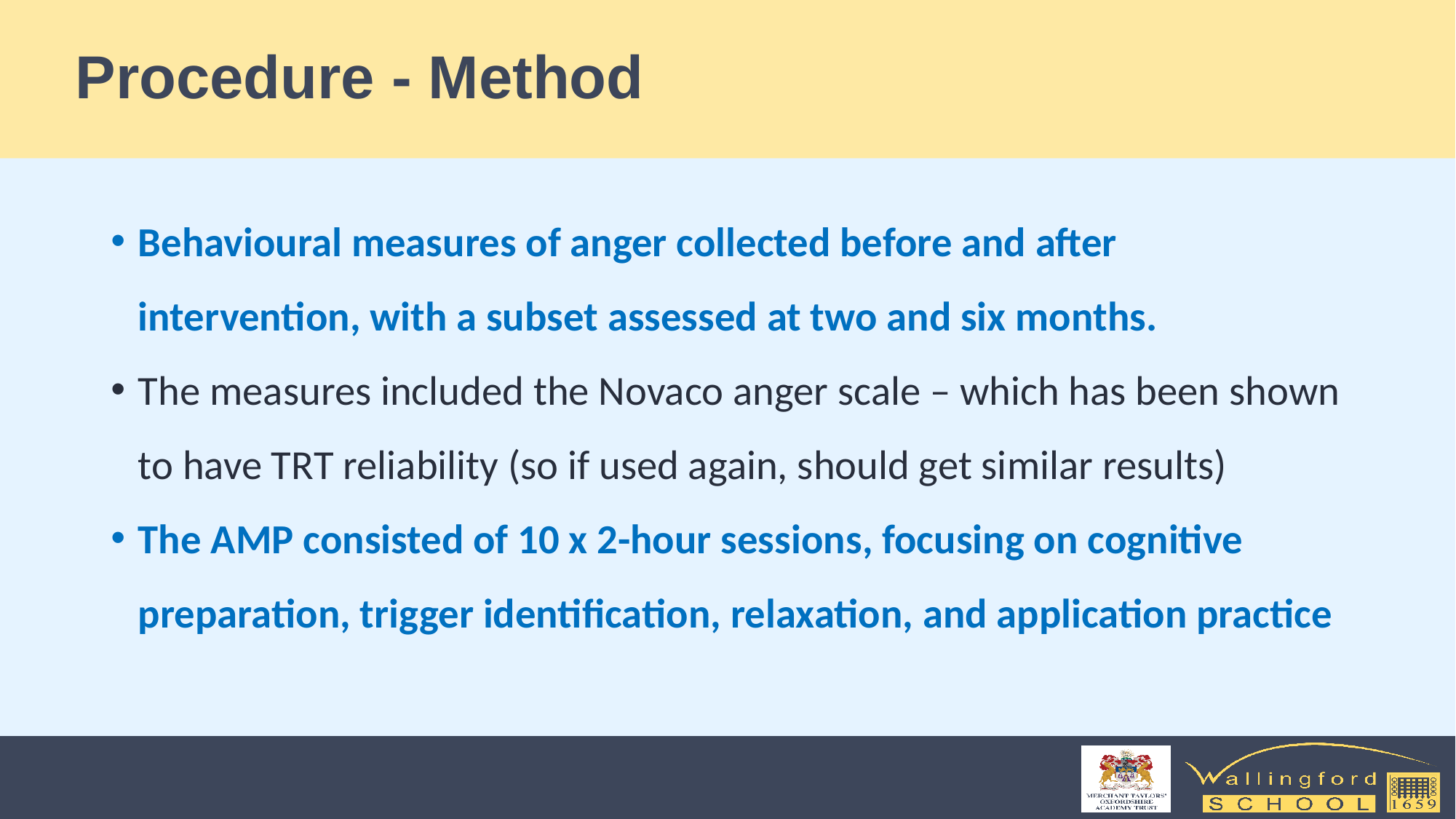

# Procedure - Method
Behavioural measures of anger collected before and after intervention, with a subset assessed at two and six months.
The measures included the Novaco anger scale – which has been shown to have TRT reliability (so if used again, should get similar results)
The AMP consisted of 10 x 2-hour sessions, focusing on cognitive preparation, trigger identification, relaxation, and application practice